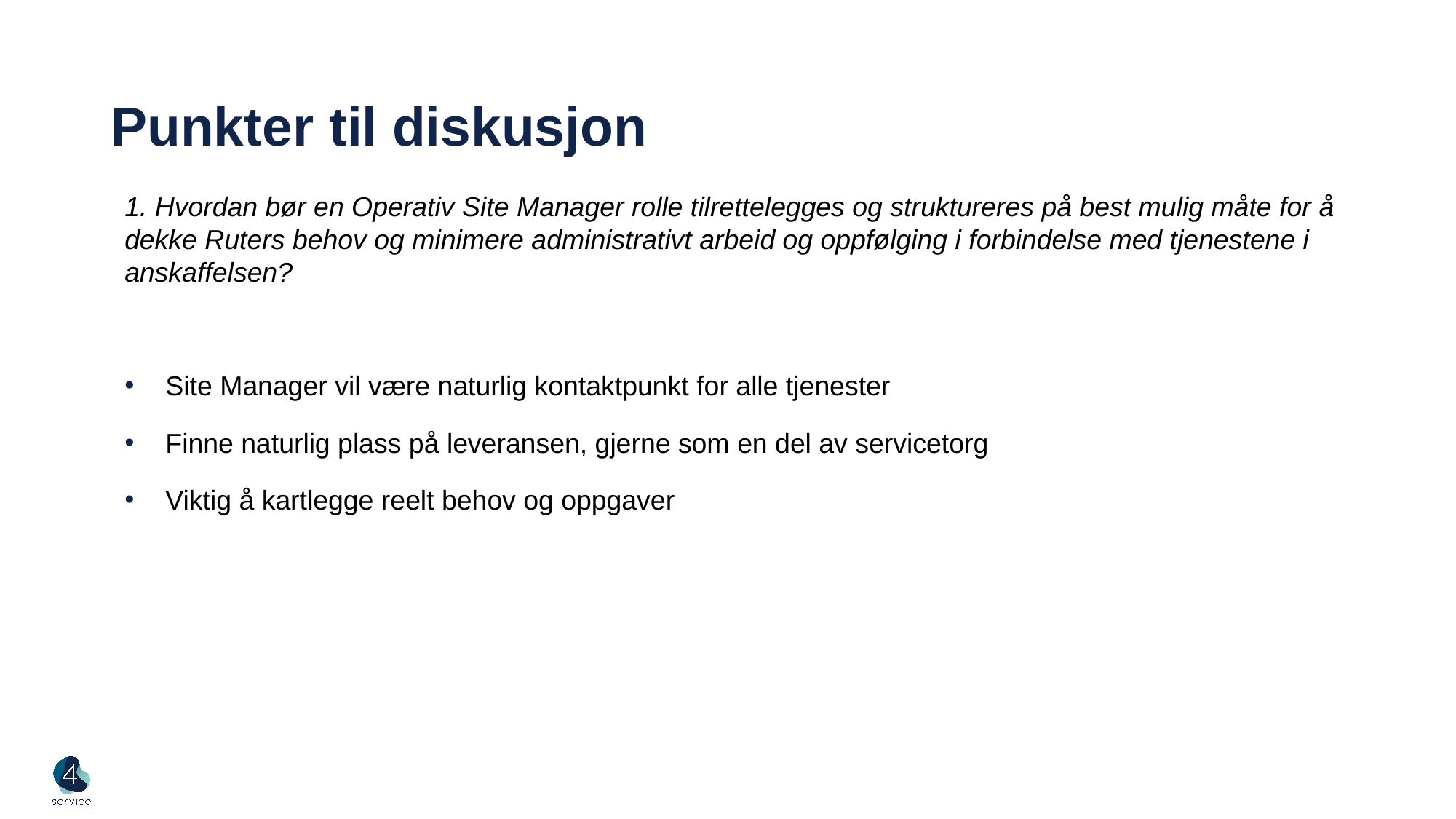

# Punkter til diskusjon
1. Hvordan bør en Operativ Site Manager rolle tilrettelegges og struktureres på best mulig måte for å dekke Ruters behov og minimere administrativt arbeid og oppfølging i forbindelse med tjenestene i anskaffelsen?

Site Manager vil være naturlig kontaktpunkt for alle tjenester
Finne naturlig plass på leveransen, gjerne som en del av servicetorg
Viktig å kartlegge reelt behov og oppgaver